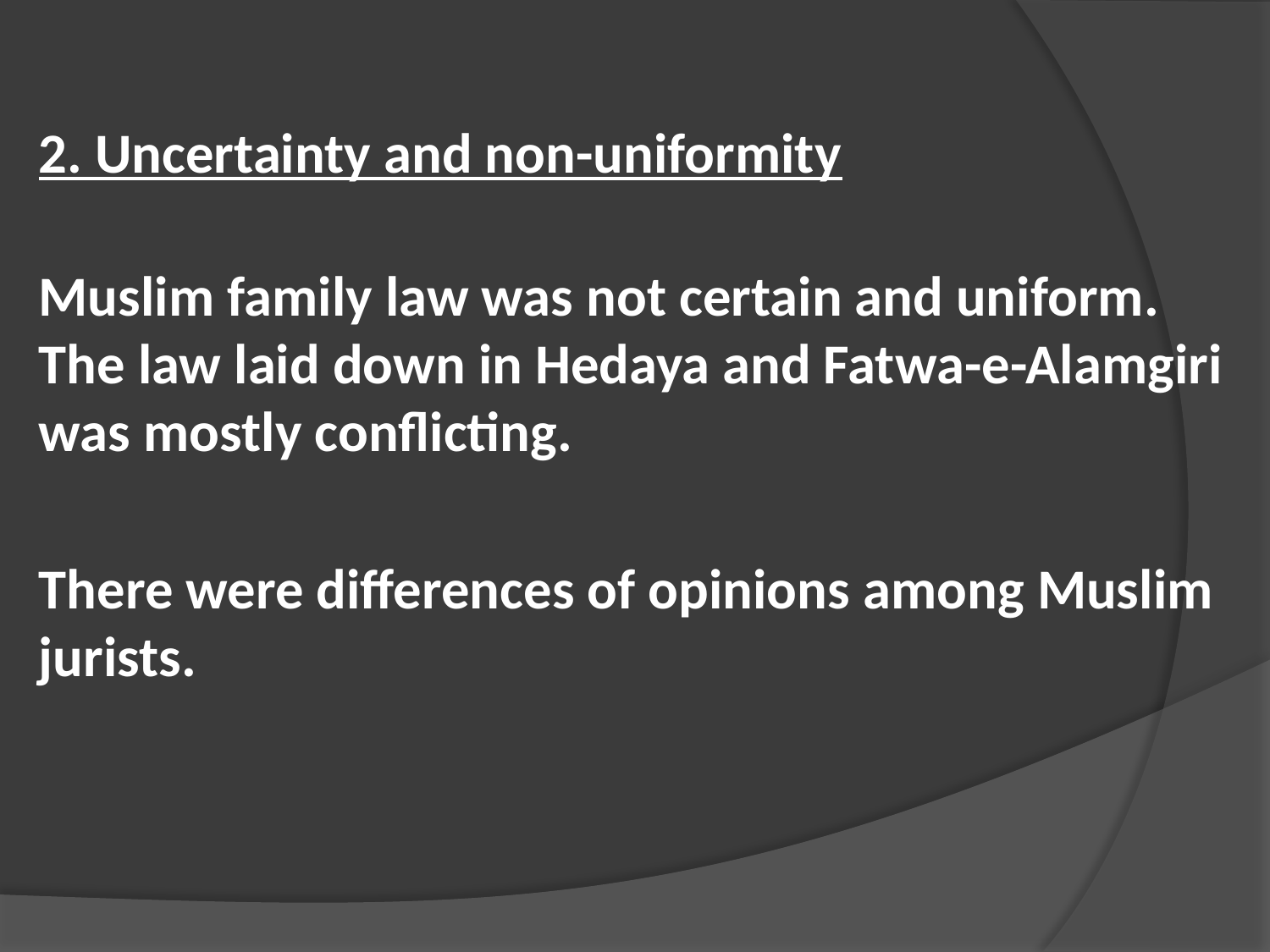

2. Uncertainty and non-uniformity
Muslim family law was not certain and uniform.
The law laid down in Hedaya and Fatwa-e-Alamgiri was mostly conflicting.

There were differences of opinions among Muslim jurists.